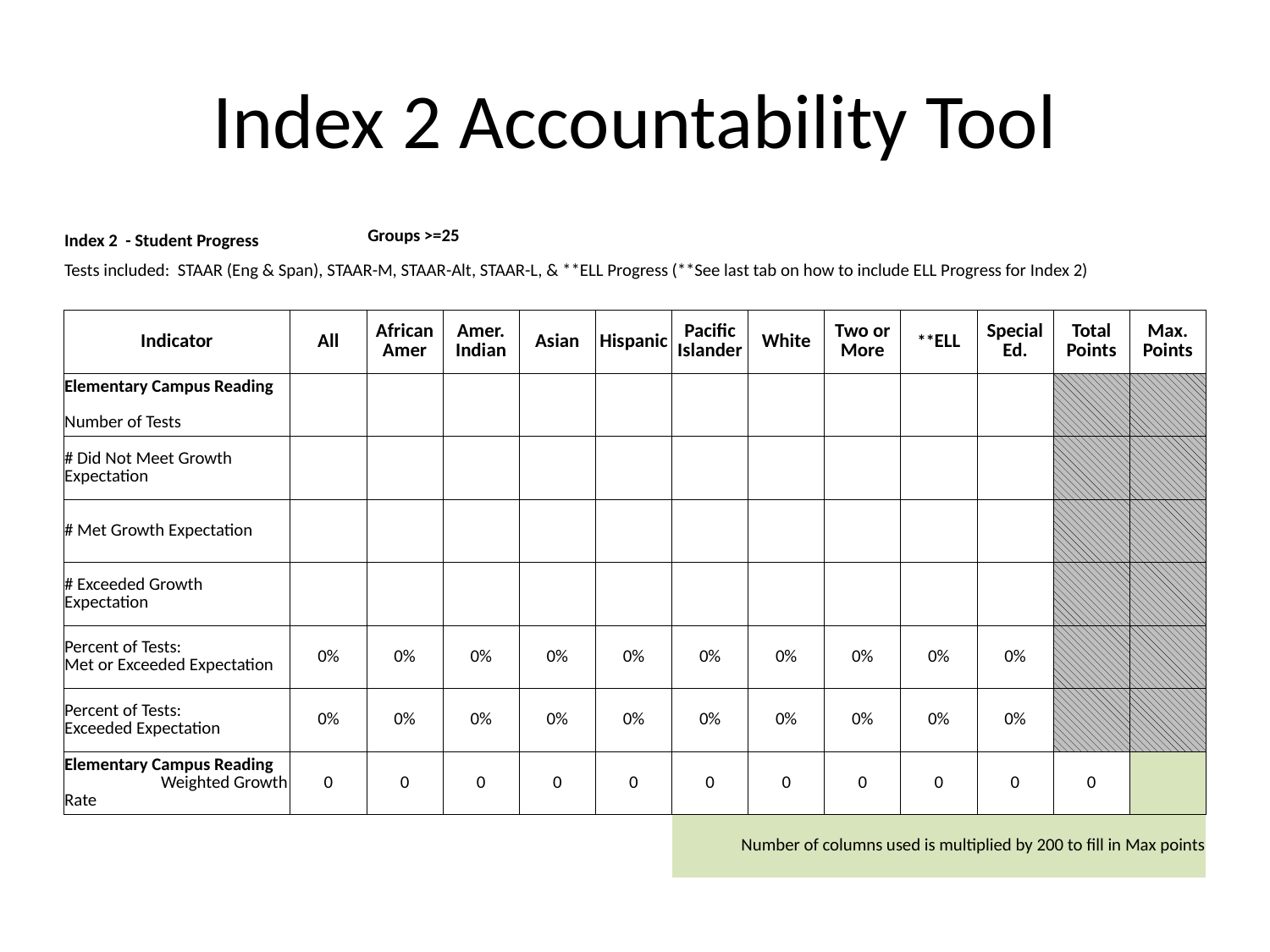

# Index 2 Accountability Tool
| Index 2 - Student Progress |  | Groups >=25 |  |  |  |  |  |  |  |  |  |  |
| --- | --- | --- | --- | --- | --- | --- | --- | --- | --- | --- | --- | --- |
| Tests included: STAAR (Eng & Span), STAAR-M, STAAR-Alt, STAAR-L, & \*\*ELL Progress (\*\*See last tab on how to include ELL Progress for Index 2) |  |  |  |  |  |  |  |  |  |  |  |  |
|  |  |  |  |  |  |  |  |  |  |  |  |  |
| Indicator | All | African Amer | Amer. Indian | Asian | Hispanic | Pacific Islander | White | Two or More | \*\*ELL | Special Ed. | Total Points | Max. Points |
| Elementary Campus Reading Number of Tests |  |  |  |  |  |  |  |  |  |  |  |  |
| # Did Not Meet Growth Expectation |  |  |  |  |  |  |  |  |  |  |  |  |
| # Met Growth Expectation |  |  |  |  |  |  |  |  |  |  |  |  |
| # Exceeded Growth Expectation |  |  |  |  |  |  |  |  |  |  |  |  |
| Percent of Tests: Met or Exceeded Expectation | 0% | 0% | 0% | 0% | 0% | 0% | 0% | 0% | 0% | 0% |  |  |
| Percent of Tests: Exceeded Expectation | 0% | 0% | 0% | 0% | 0% | 0% | 0% | 0% | 0% | 0% |  |  |
| Elementary Campus Reading Weighted Growth Rate | 0 | 0 | 0 | 0 | 0 | 0 | 0 | 0 | 0 | 0 | 0 |  |
|  |  |  |  |  |  | Number of columns used is multiplied by 200 to fill in Max points |  |  |  |  |  |  |